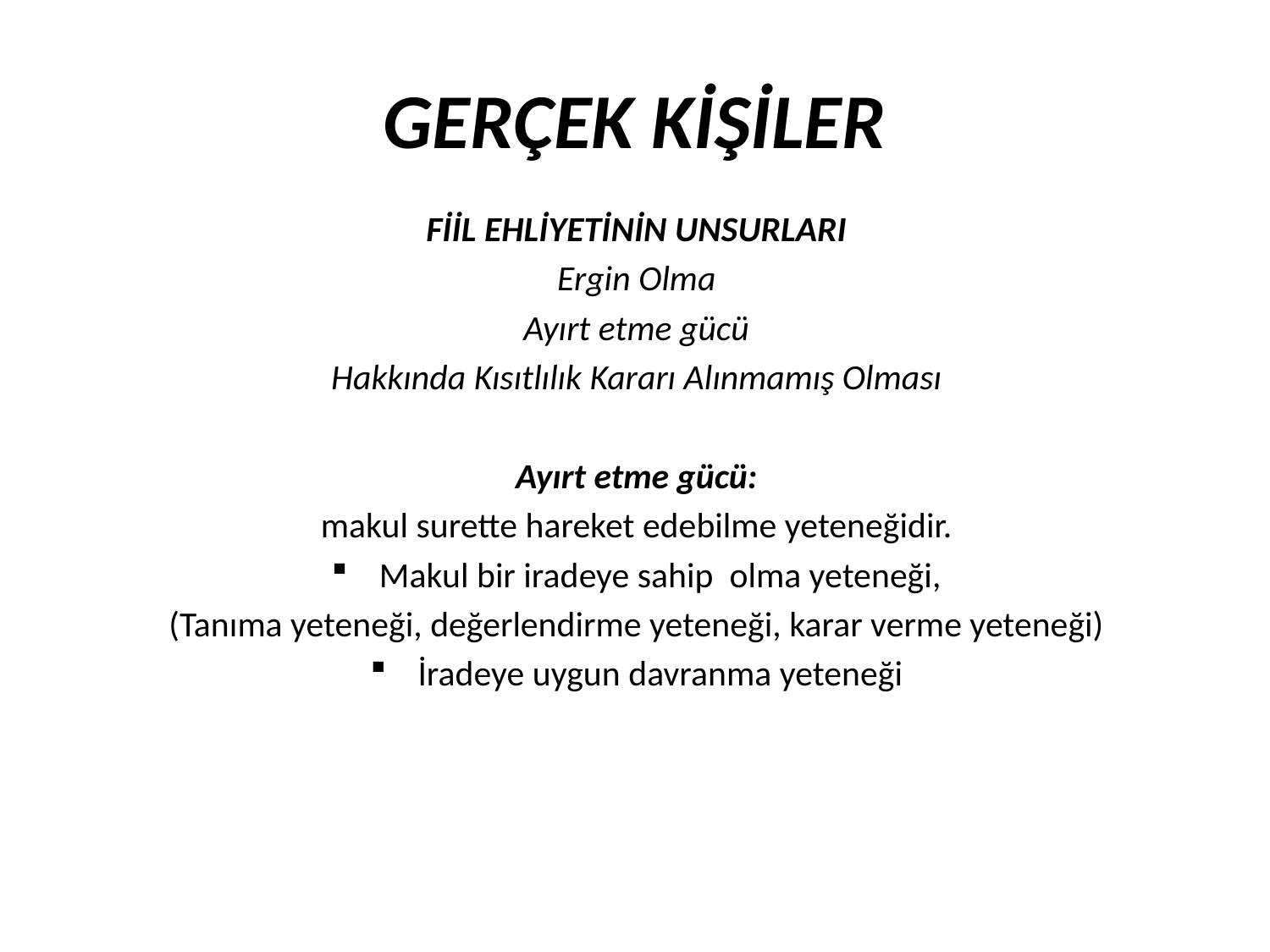

GERÇEK KİŞİLER

FİİL EHLİYETİNİN UNSURLARI
Ergin Olma
Ayırt etme gücü
Hakkında Kısıtlılık Kararı Alınmamış Olması

Ayırt etme gücü:
makul surette hareket edebilme yeteneğidir.
Makul bir iradeye sahip  olma yeteneği,
(Tanıma yeteneği, değerlendirme yeteneği, karar verme yeteneği)
İradeye uygun davranma yeteneği